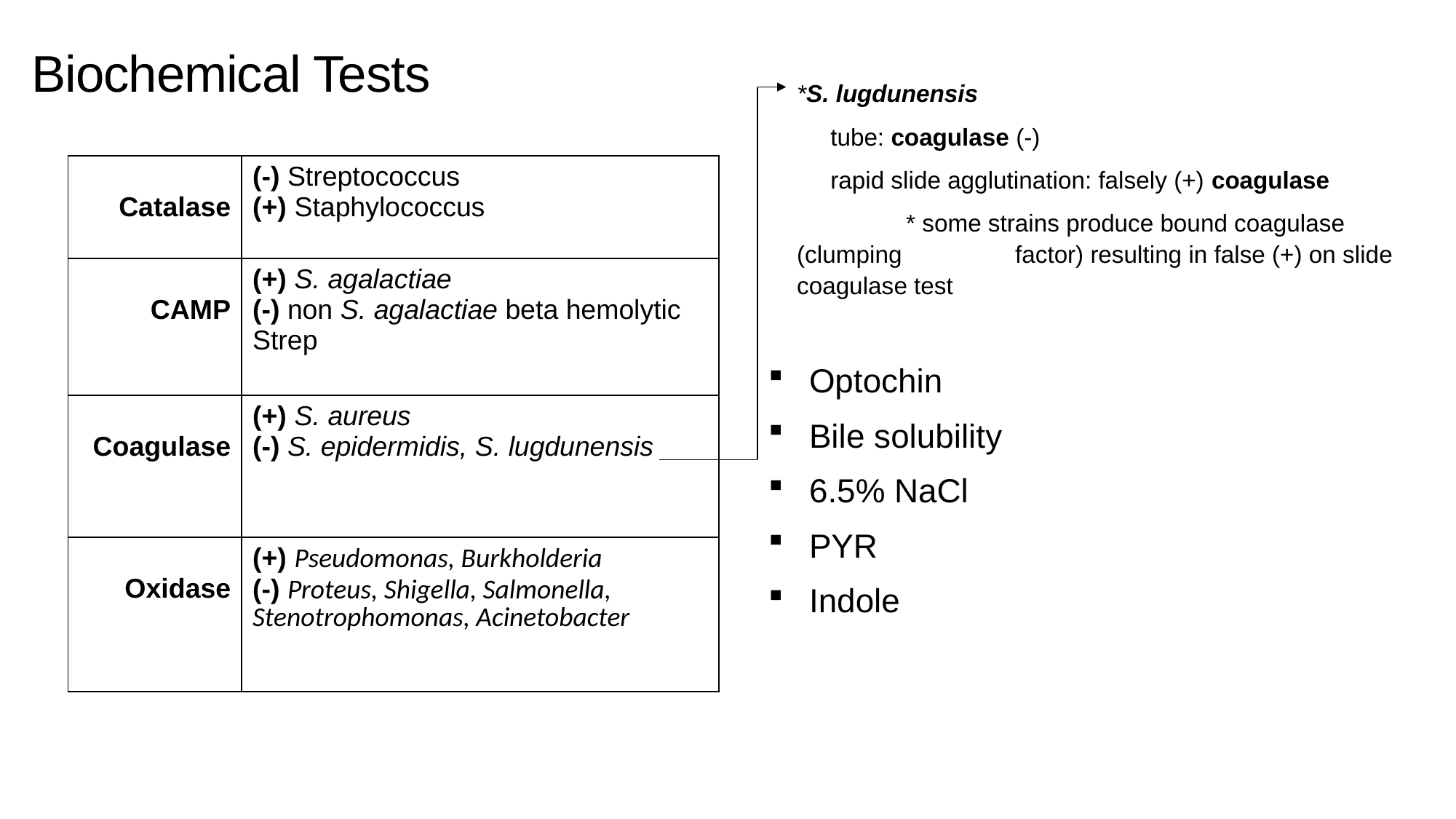

Biochemical Tests
*S. lugdunensis
     tube: coagulase (-)
     rapid slide agglutination: falsely (+) coagulase
	* some strains produce bound coagulase (clumping 	factor) resulting in false (+) on slide coagulase test
| Catalase | (-) Streptococcus (+) Staphylococcus |
| --- | --- |
| CAMP | (+) S. agalactiae (-) non S. agalactiae beta hemolytic Strep |
| Coagulase | (+) S. aureus (-) S. epidermidis, S. lugdunensis |
| Oxidase | (+) Pseudomonas, Burkholderia (-) Proteus, Shigella, Salmonella, Stenotrophomonas, Acinetobacter |

Optochin
Bile solubility
6.5% NaCl
PYR
Indole